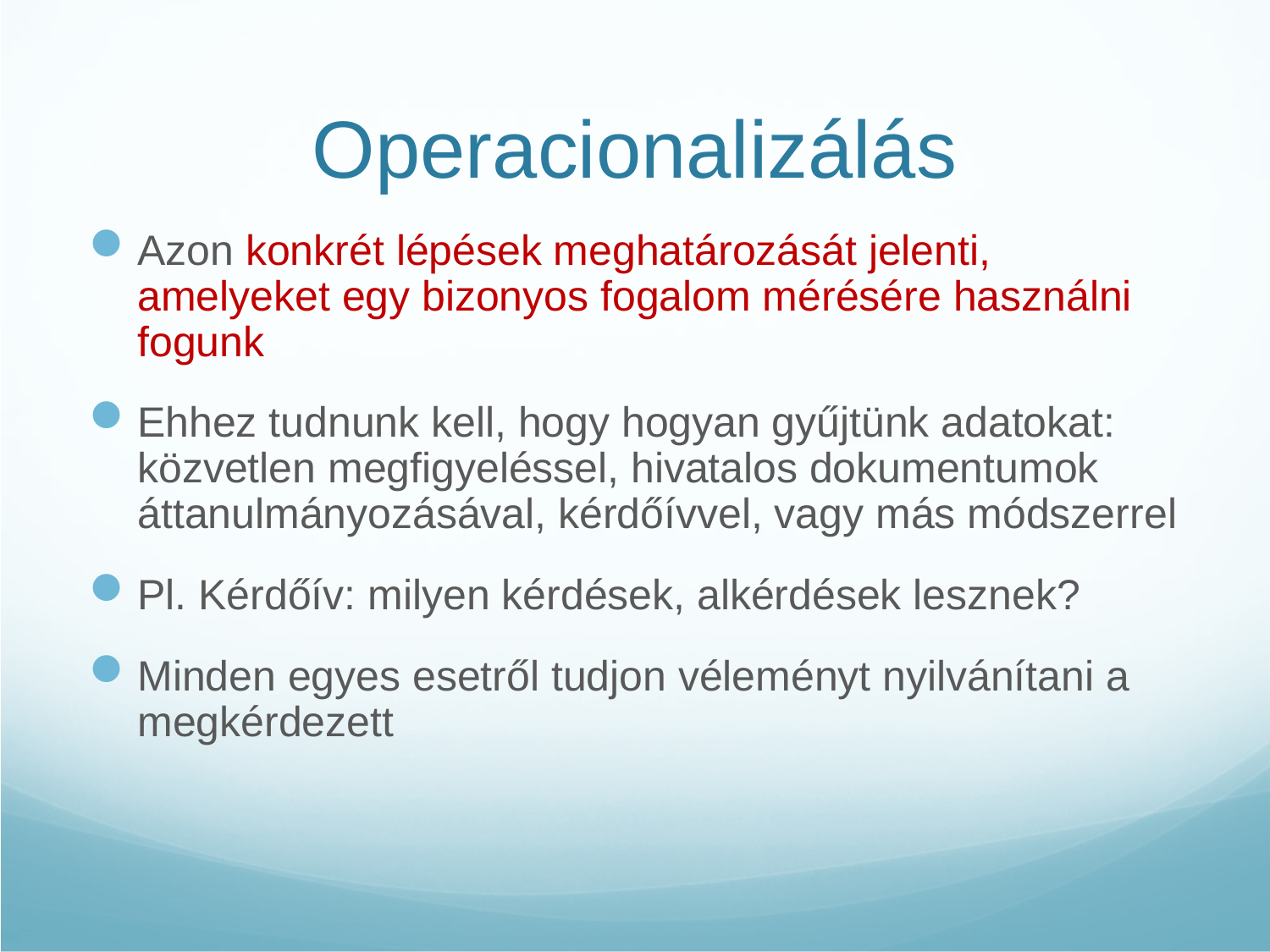

# Operacionalizálás
Azon konkrét lépések meghatározását jelenti, amelyeket egy bizonyos fogalom mérésére használni fogunk
Ehhez tudnunk kell, hogy hogyan gyűjtünk adatokat: közvetlen megfigyeléssel, hivatalos dokumentumok áttanulmányozásával, kérdőívvel, vagy más módszerrel
Pl. Kérdőív: milyen kérdések, alkérdések lesznek?
Minden egyes esetről tudjon véleményt nyilvánítani a megkérdezett